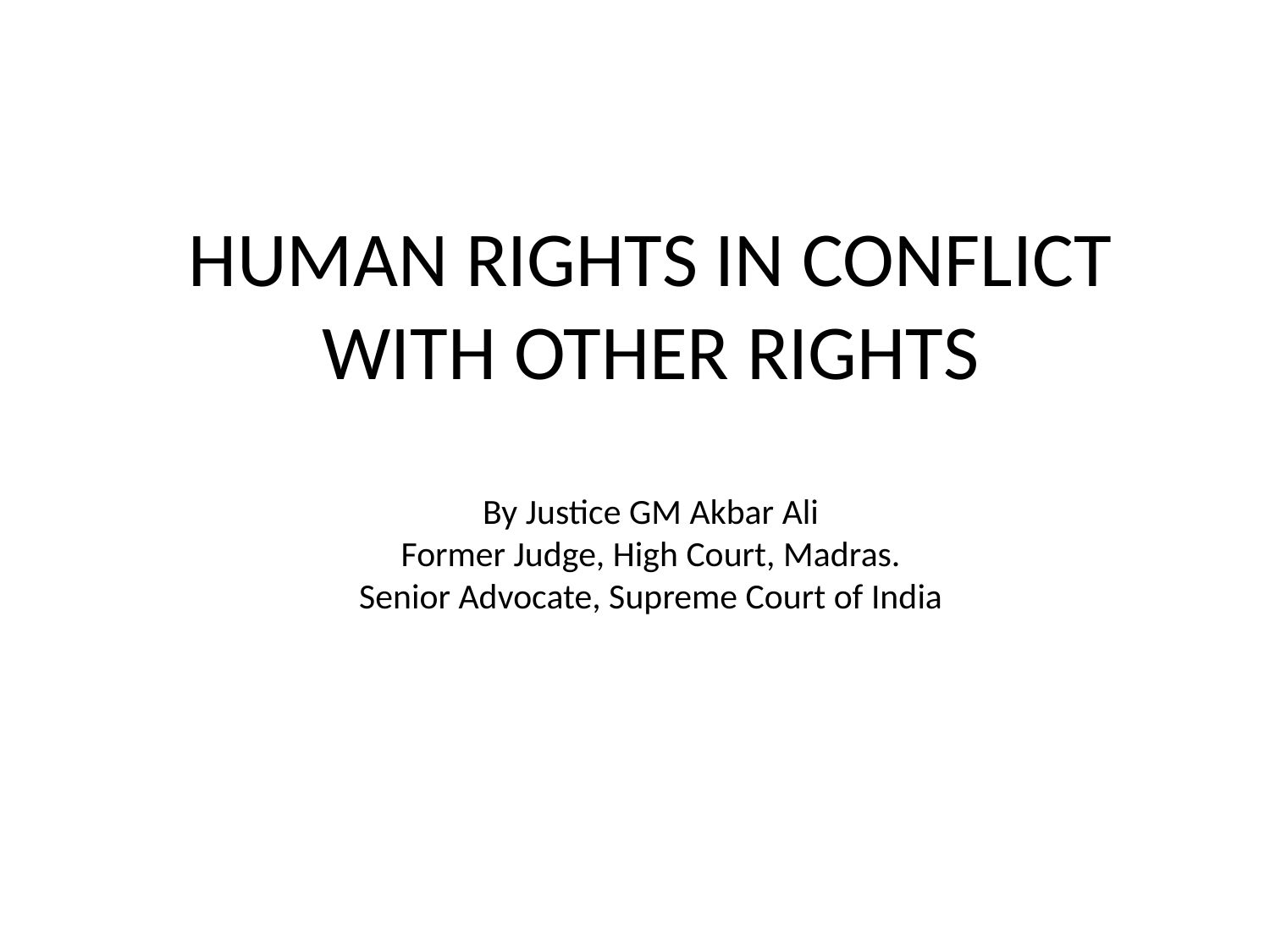

# HUMAN RIGHTS IN CONFLICT WITH OTHER RIGHTS By Justice GM Akbar Ali Former Judge, High Court, Madras. Senior Advocate, Supreme Court of India